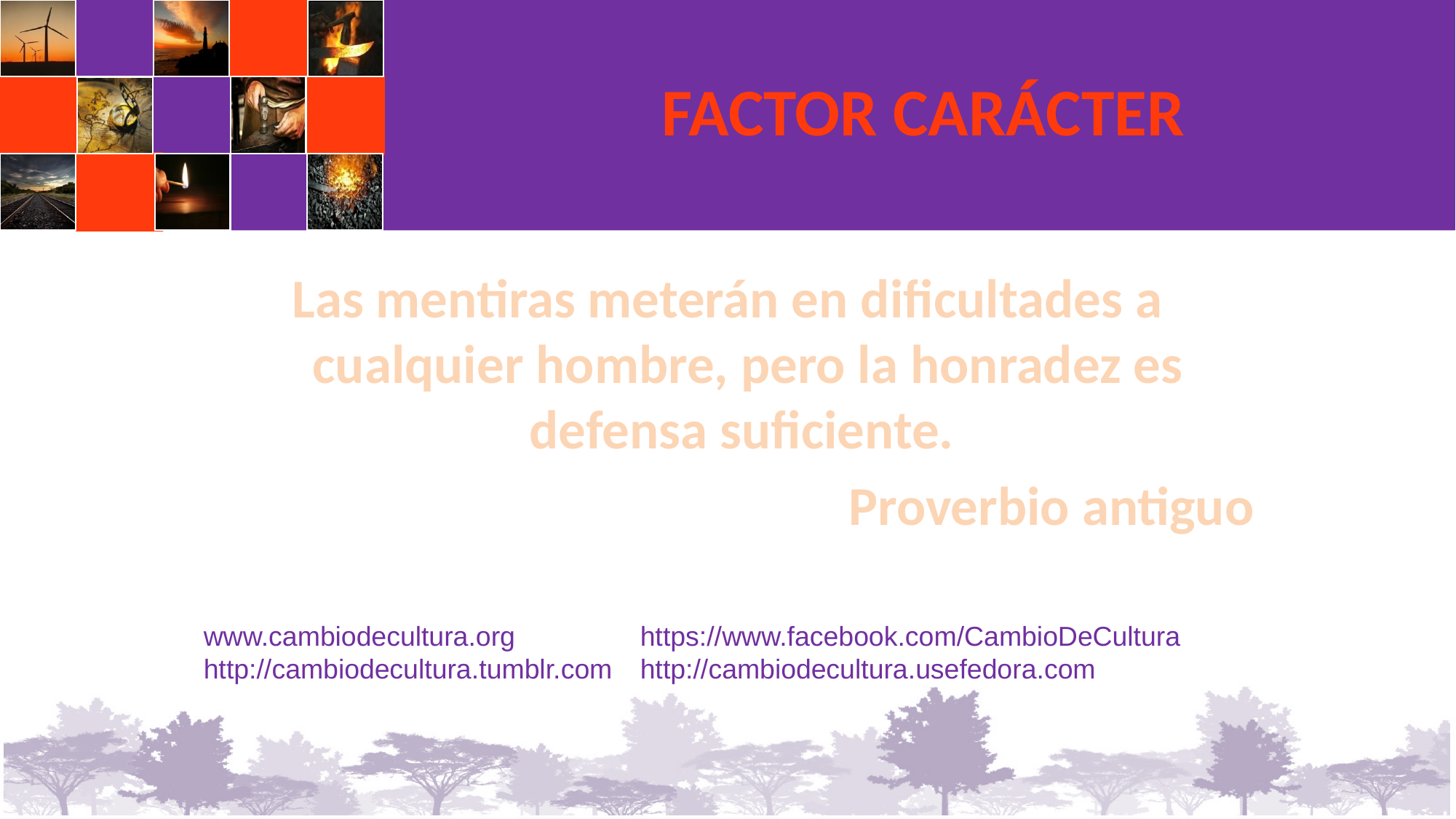

#
FACTOR CARÁCTER

Las mentiras meterán en dificultades a cualquier hombre, pero la honradez es defensa suficiente.
Proverbio antiguo
www.cambiodecultura.org 		https://www.facebook.com/CambioDeCultura
http://cambiodecultura.tumblr.com	http://cambiodecultura.usefedora.com